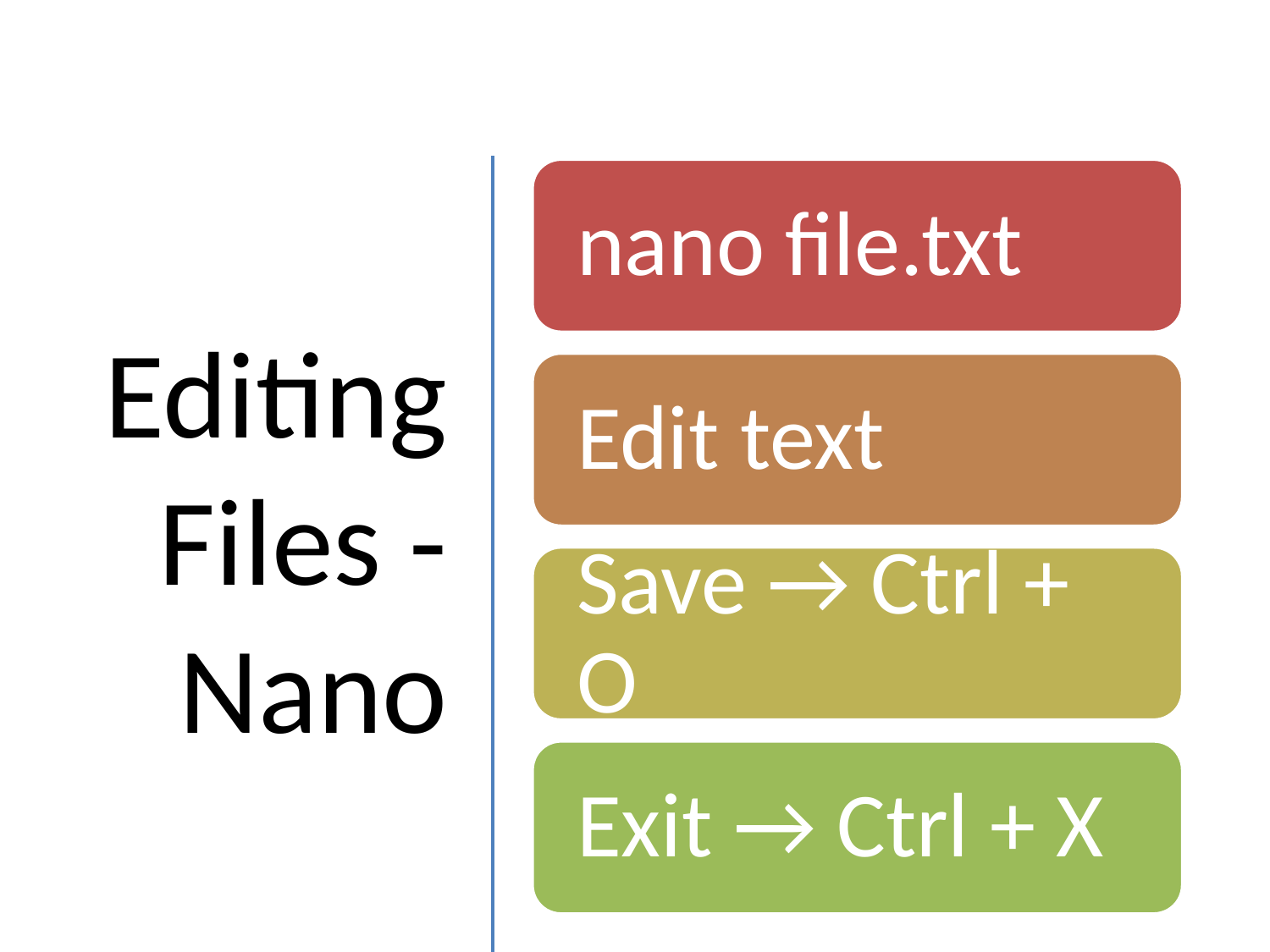

# Editing Files - Nano
nano file.txt
Edit text
Save → Ctrl + O
Exit → Ctrl + X